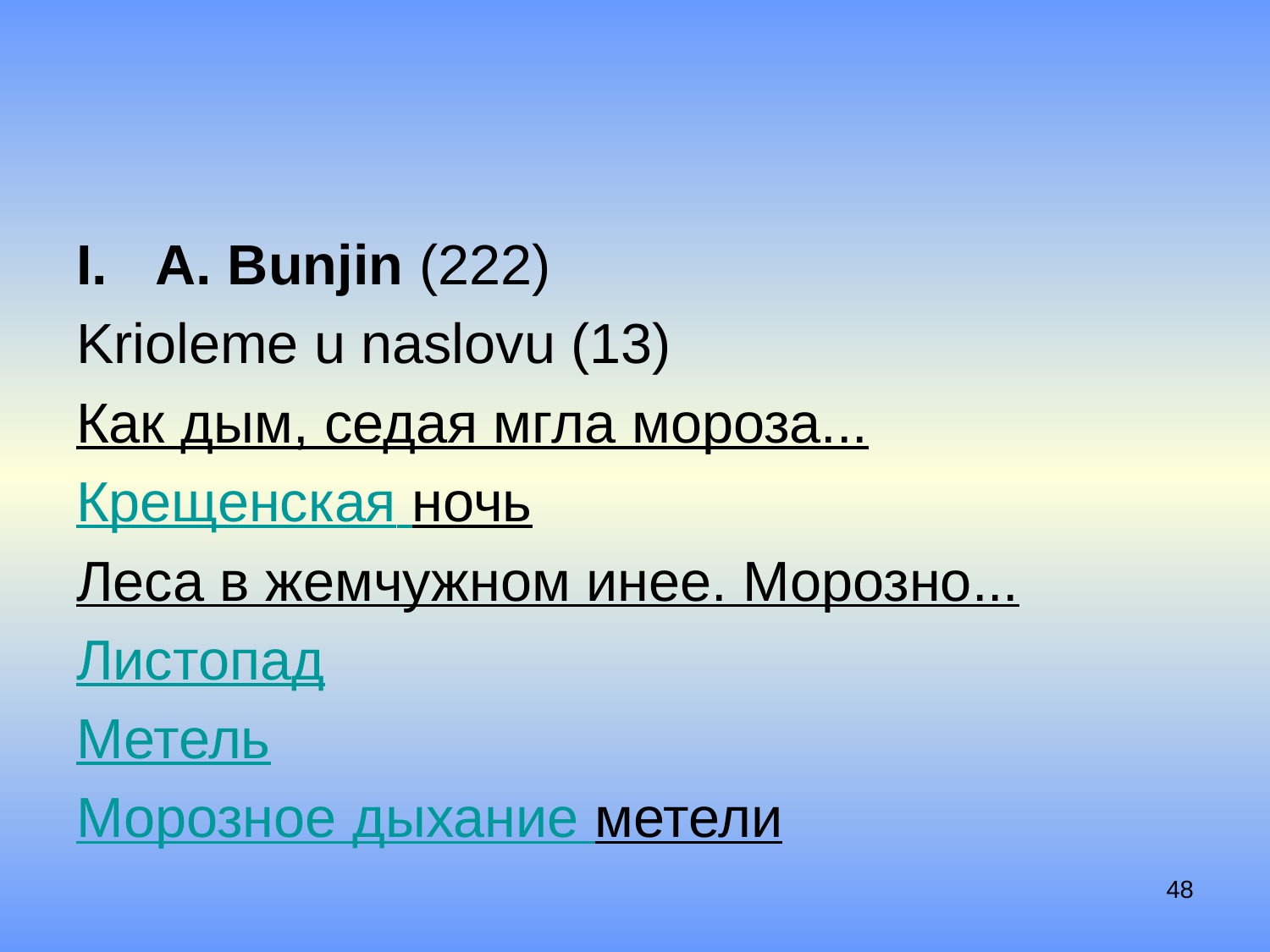

#
A. Bunjin (222)
Krioleme u naslovu (13)
Как дым, седая мгла мороза...
Крещенская ночь
Леса в жемчужном инее. Морозно...
Листопад
Метель
Морозное дыхание метели

48